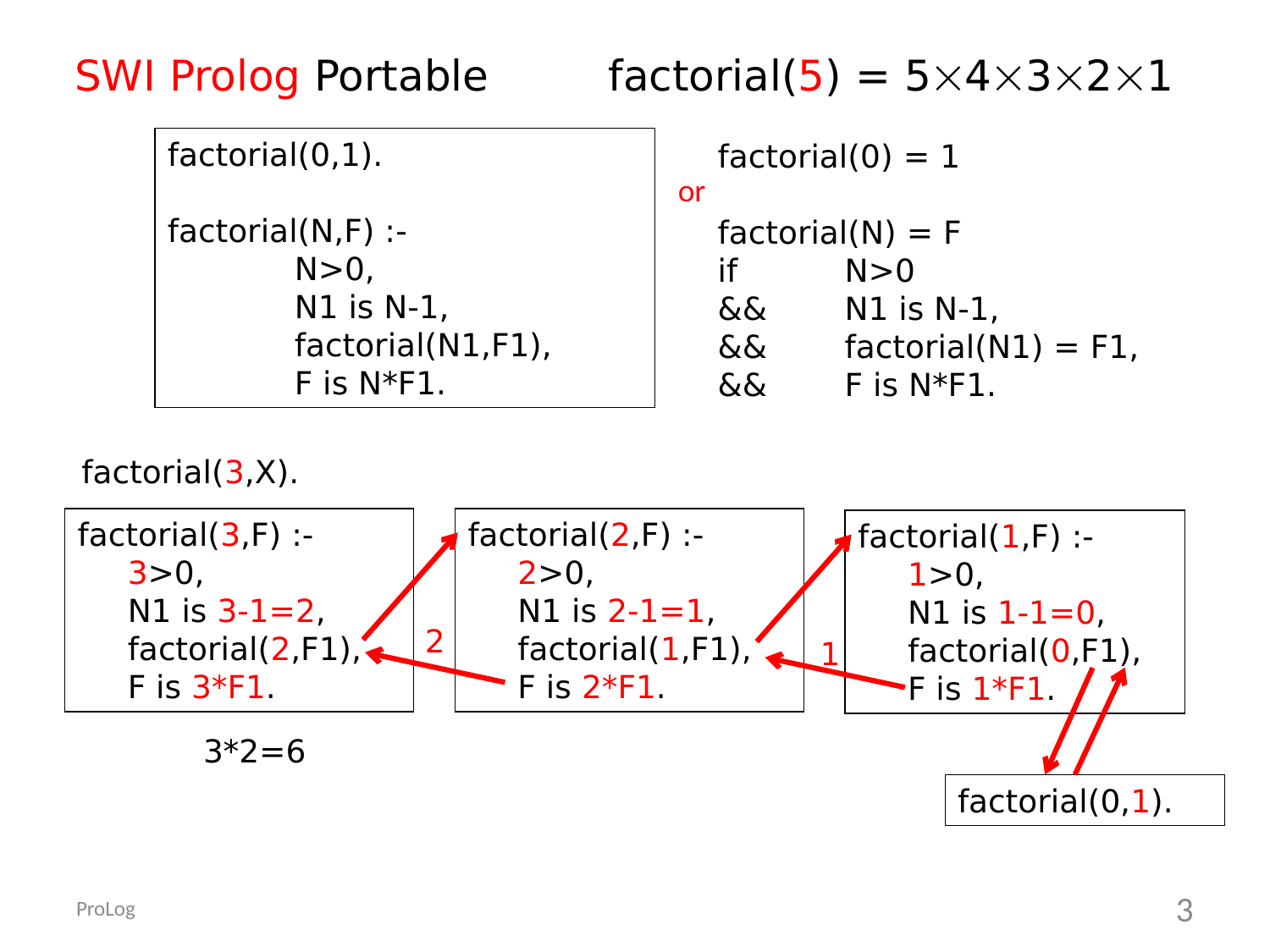

SWI Prolog Portable
factorial(5) = 5×4×3×2×1
factorial(0,1).

factorial(N,F) :-
	N>0,
	N1 is N-1,
	factorial(N1,F1),
	F is N*F1.
factorial(0) = 1

factorial(N) = F
if	N>0
&&	N1 is N-1,
&&	factorial(N1) = F1,
&&	F is N*F1.
or
factorial(3,X).
factorial(3,F) :-
	3>0,
	N1 is 3-1=2,
	factorial(2,F1),
	F is 3*F1.
factorial(2,F) :-
	2>0,
	N1 is 2-1=1,
	factorial(1,F1),
	F is 2*F1.
factorial(1,F) :-
	1>0,
	N1 is 1-1=0,
	factorial(0,F1),
	F is 1*F1.
2
1
3*2=6
factorial(0,1).
ProLog
3